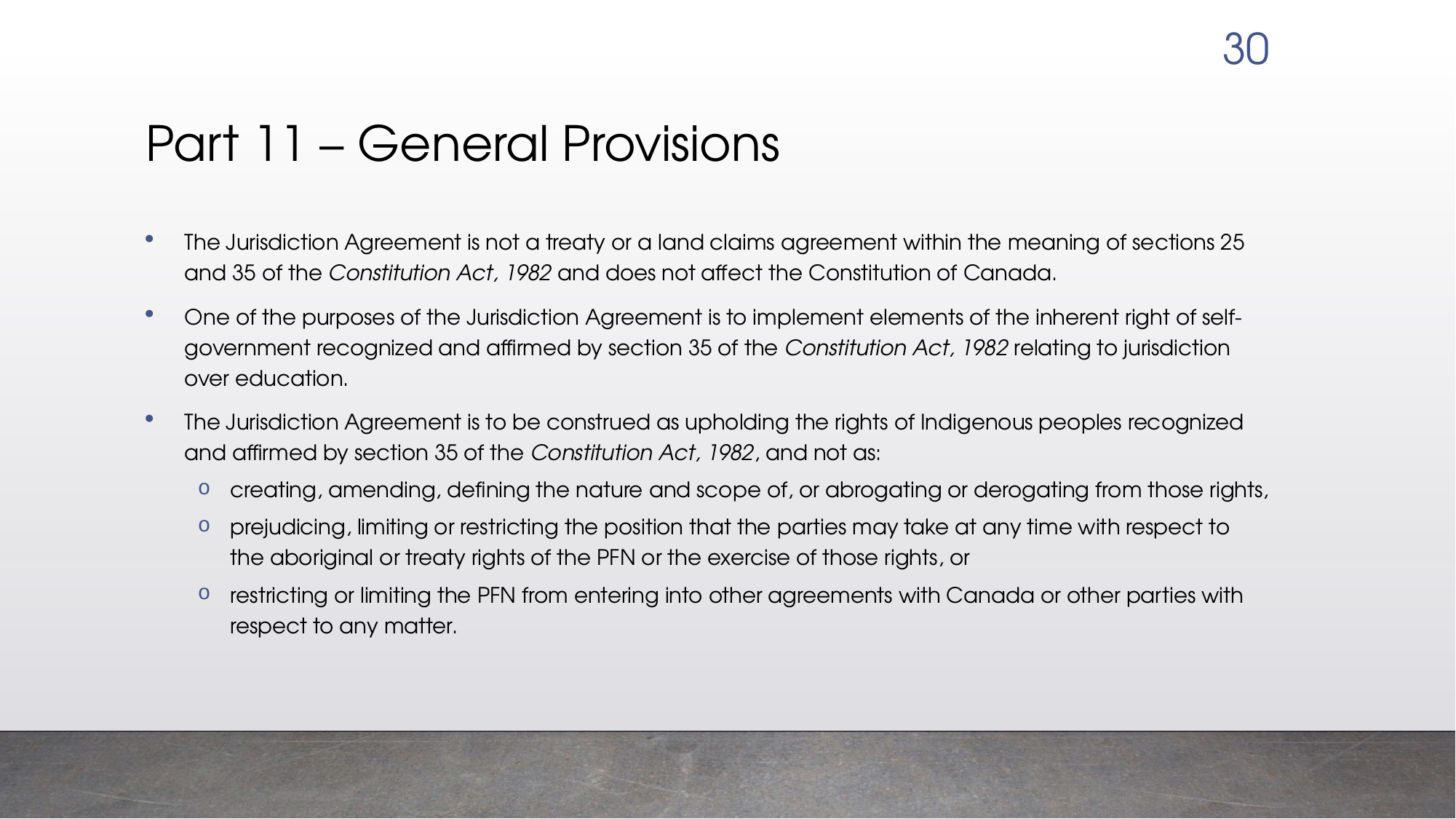

30
# Part 11 – General Provisions
The Jurisdiction Agreement is not a treaty or a land claims agreement within the meaning of sections 25 and 35 of the Constitution Act, 1982 and does not affect the Constitution of Canada.
One of the purposes of the Jurisdiction Agreement is to implement elements of the inherent right of self-government recognized and affirmed by section 35 of the Constitution Act, 1982 relating to jurisdiction over education.
The Jurisdiction Agreement is to be construed as upholding the rights of Indigenous peoples recognized and affirmed by section 35 of the Constitution Act, 1982, and not as:
creating, amending, defining the nature and scope of, or abrogating or derogating from those rights,
prejudicing, limiting or restricting the position that the parties may take at any time with respect to the aboriginal or treaty rights of the PFN or the exercise of those rights, or
restricting or limiting the PFN from entering into other agreements with Canada or other parties with respect to any matter.